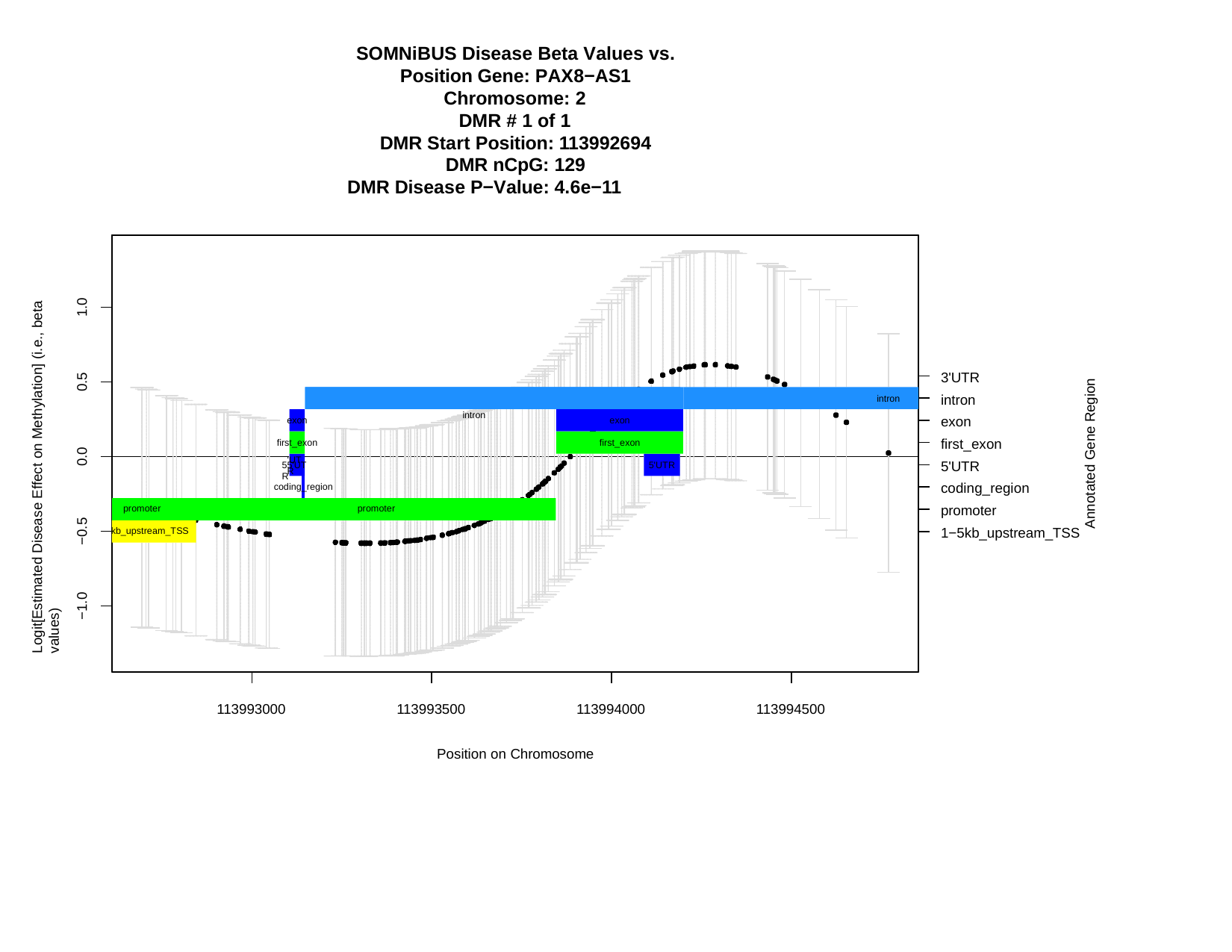

SOMNiBUS Disease Beta Values vs. Position Gene: PAX8−AS1
Chromosome: 2
DMR # 1 of 1
DMR Start Position: 113992694 DMR nCpG: 129
DMR Disease P−Value: 4.6e−11

Logit[Estimated Disease Effect on Methylation] (i.e., beta values)

1.0

3'UTR
intron exon first_exon 5'UTR
coding_region promoter 1−5kb_upstream_TSS

0.5

Annotated Gene Region

intron	intron

intron
intron

intron

exon

exon
exon

first_exon
first_exon

0.0

'UTR

55'UTR
5'UTR

coding_region

promoter
promoter

−0.5

kb_upstream_TSS

−1.0

113993000
113993500
113994000
113994500
Position on Chromosome